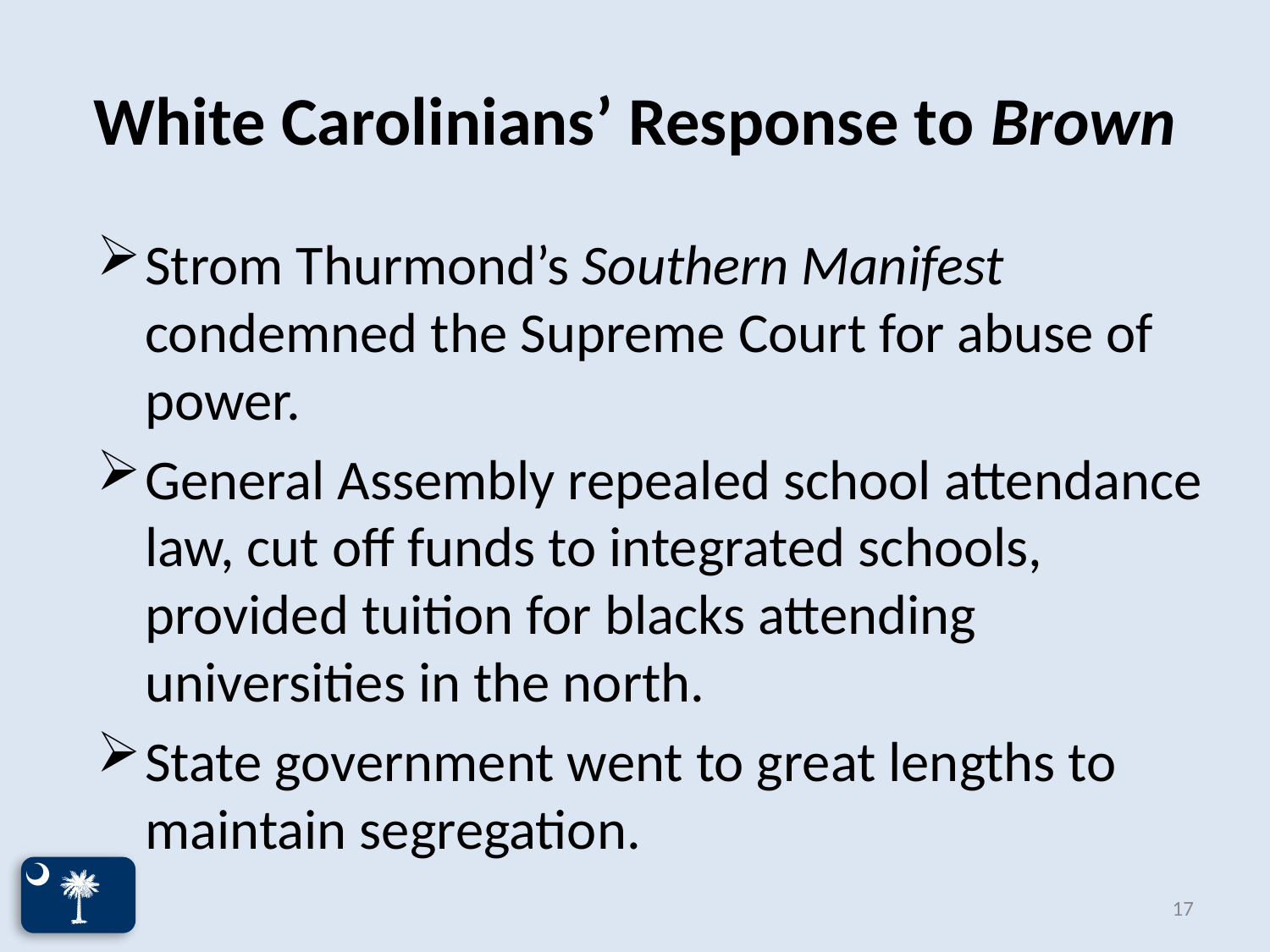

# White Carolinians’ Response to Brown
Strom Thurmond’s Southern Manifest condemned the Supreme Court for abuse of power.
General Assembly repealed school attendance law, cut off funds to integrated schools, provided tuition for blacks attending universities in the north.
State government went to great lengths to maintain segregation.

17